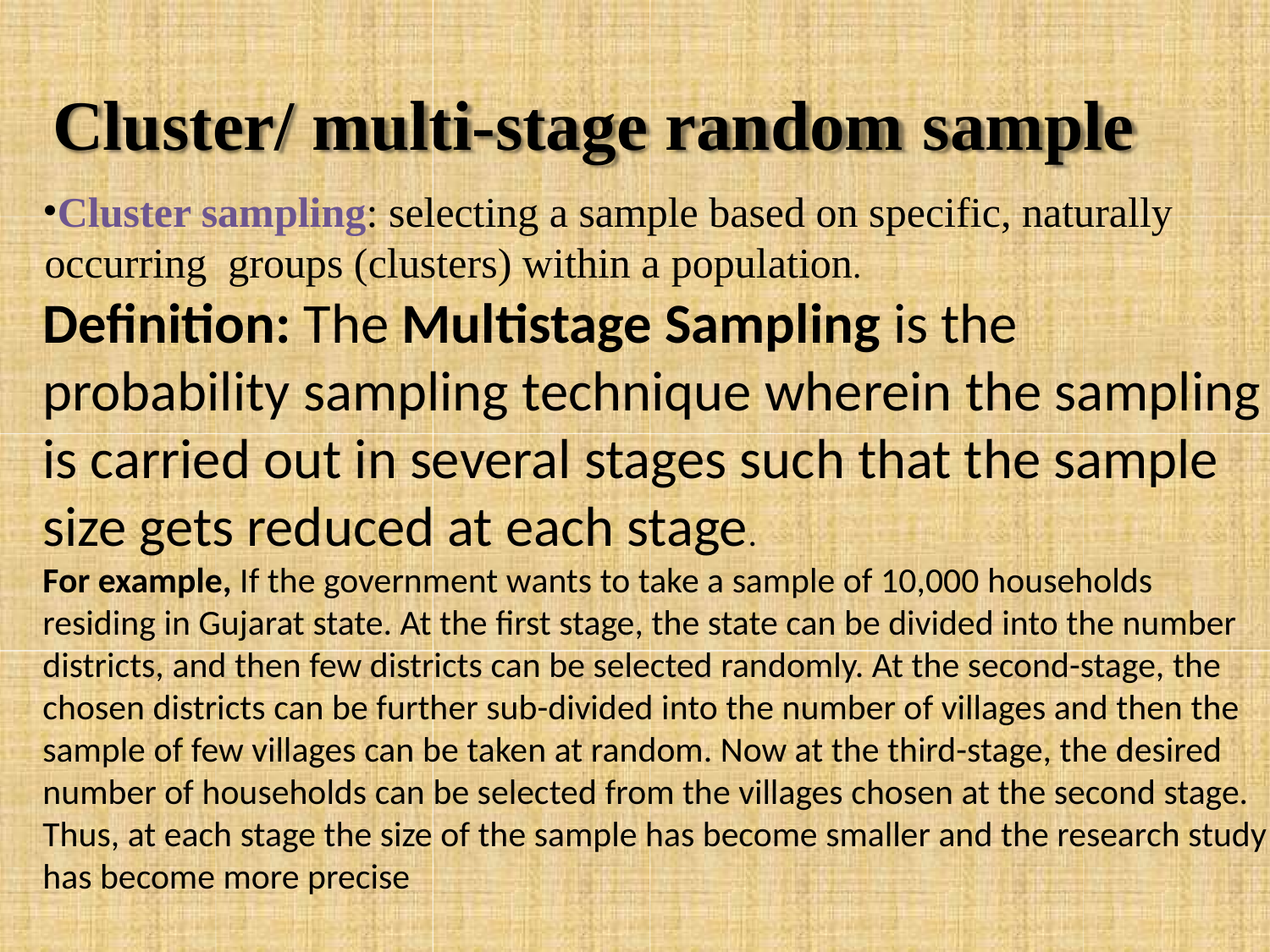

# Cluster/ multi-stage random sample
Cluster sampling: selecting a sample based on specific, naturally occurring  groups (clusters) within a population.
Definition: The Multistage Sampling is the probability sampling technique wherein the sampling is carried out in several stages such that the sample size gets reduced at each stage.
For example, If the government wants to take a sample of 10,000 households residing in Gujarat state. At the first stage, the state can be divided into the number districts, and then few districts can be selected randomly. At the second-stage, the chosen districts can be further sub-divided into the number of villages and then the sample of few villages can be taken at random. Now at the third-stage, the desired number of households can be selected from the villages chosen at the second stage. Thus, at each stage the size of the sample has become smaller and the research study has become more precise

.